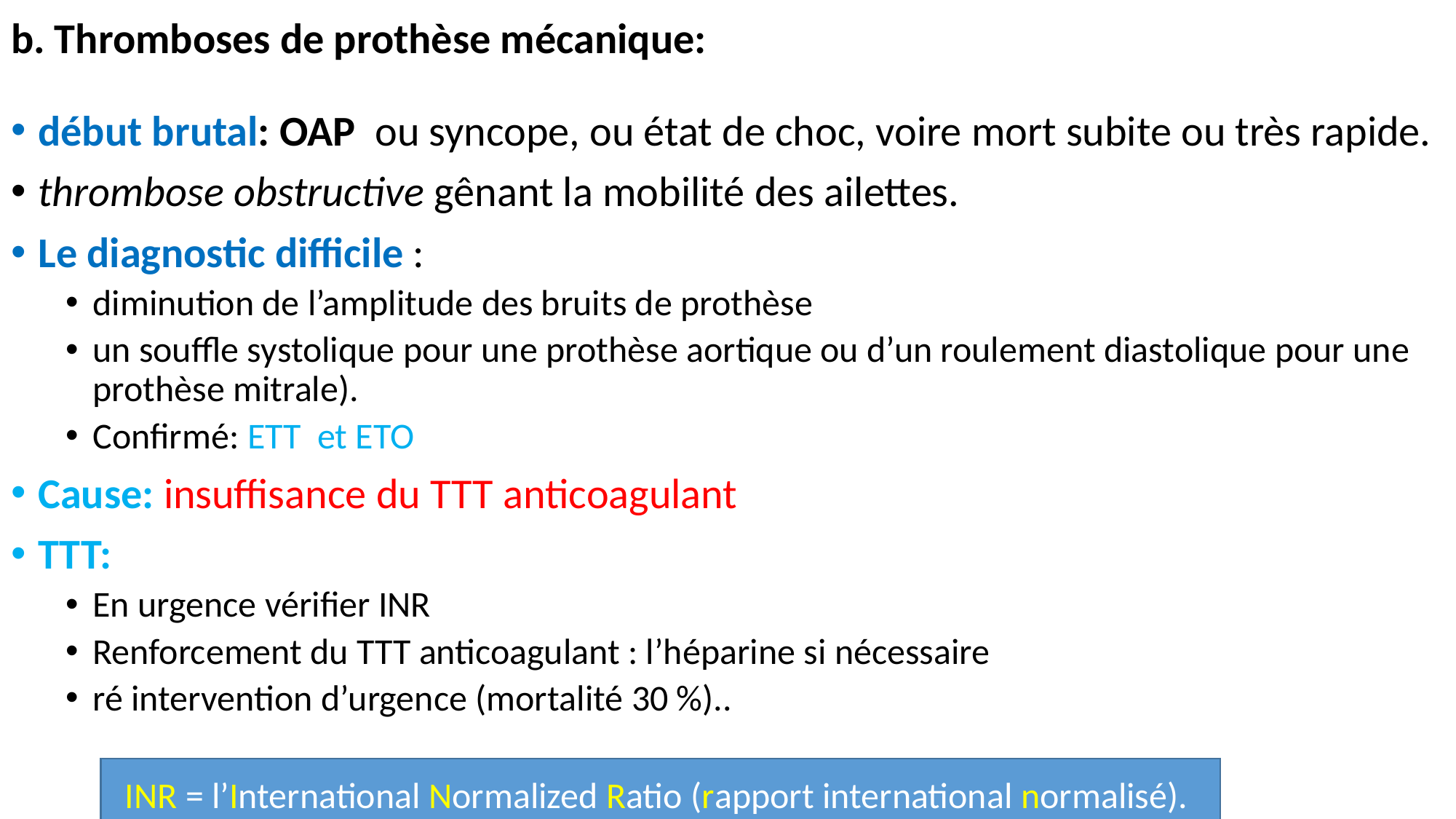

b. Thromboses de prothèse mécanique:

début brutal: OAP  ou syncope, ou état de choc, voire mort subite ou très rapide.
thrombose obstructive gênant la mobilité des ailettes.
Le diagnostic difficile :
diminution de l’amplitude des bruits de prothèse
un souffle systolique pour une prothèse aortique ou d’un roulement diastolique pour une prothèse mitrale).
Confirmé: ETT  et ETO
Cause: insuffisance du TTT anticoagulant
TTT:
En urgence vérifier INR
Renforcement du TTT anticoagulant : l’héparine si nécessaire
ré intervention d’urgence (mortalité 30 %)..
INR = l’International Normalized Ratio (rapport international normalisé).